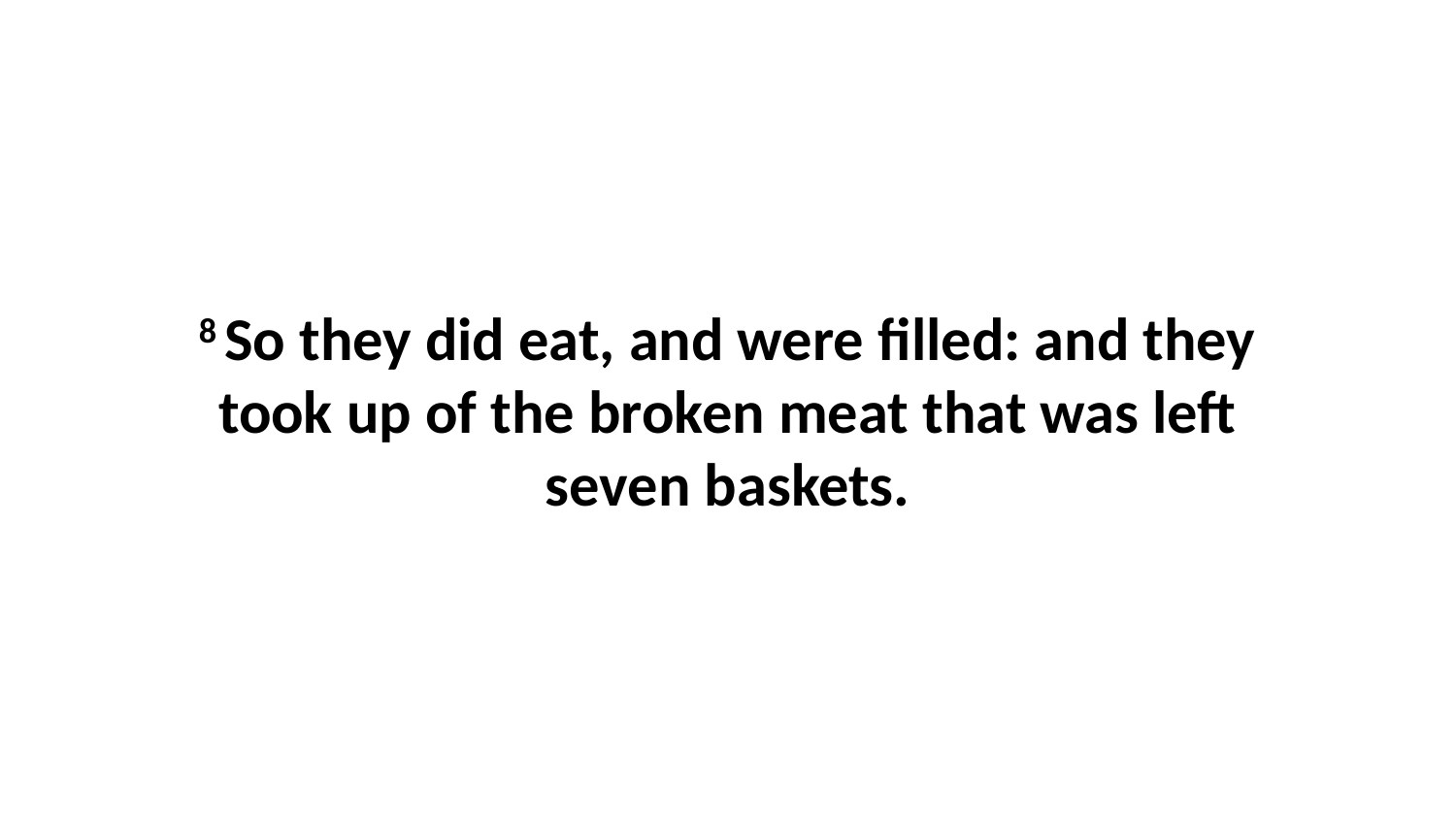

8 So they did eat, and were filled: and they took up of the broken meat that was left seven baskets.